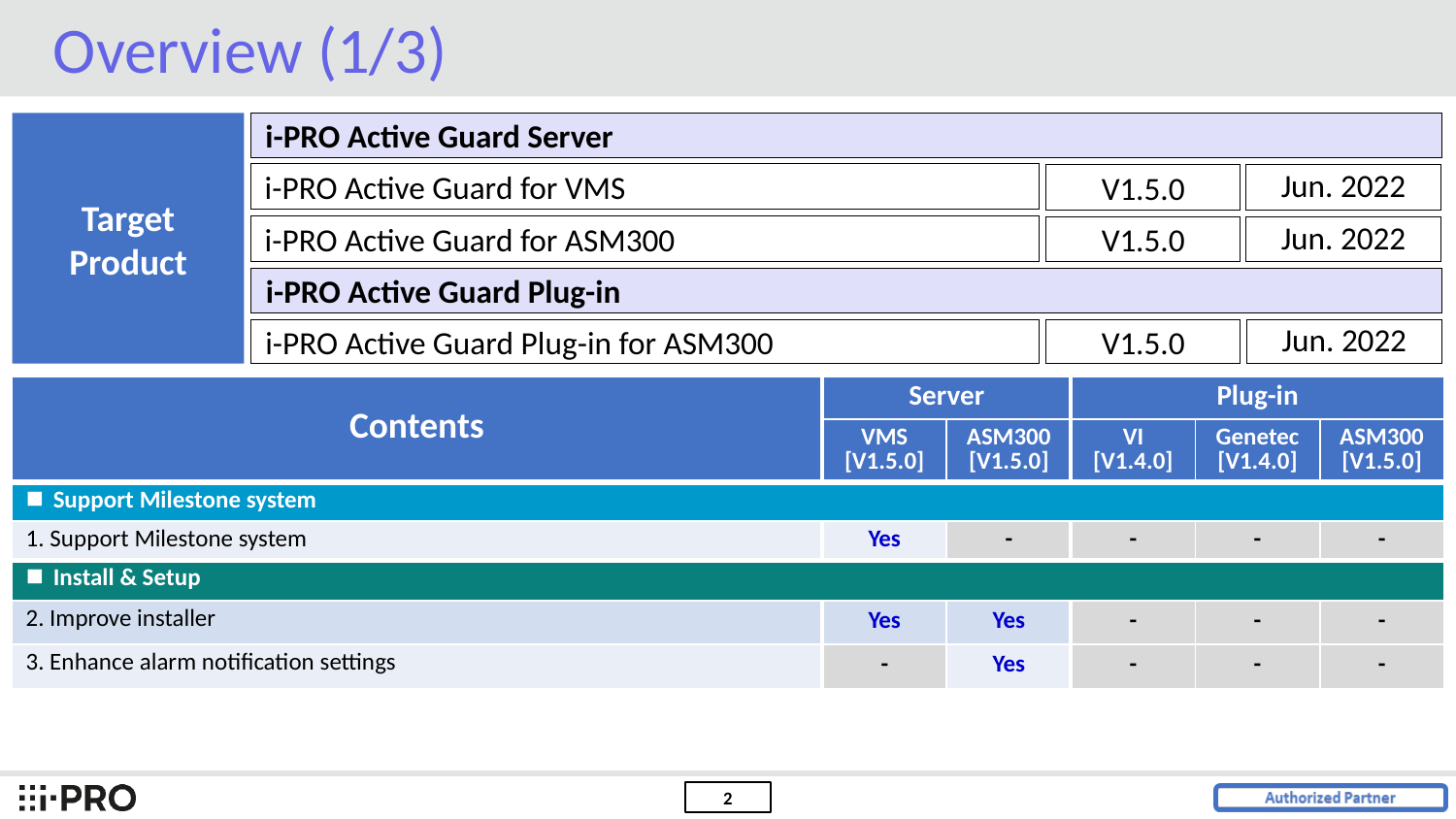

Overview (1/3)
Target
Product
i-PRO Active Guard Server
i-PRO Active Guard for VMS
V1.5.0
Jun. 2022
i-PRO Active Guard for ASM300
V1.5.0
Jun. 2022
i-PRO Active Guard Plug-in
i-PRO Active Guard Plug-in for ASM300
Jun. 2022
V1.5.0
| Contents | Server |  | Plug-in |  |  |
| --- | --- | --- | --- | --- | --- |
|  | VMS [V1.5.0] | ASM300 [V1.5.0] | VI [V1.4.0] | Genetec [V1.4.0] | ASM300 [V1.5.0] |
| Support Milestone system |  |  |  |  |  |
| 1. Support Milestone system | Yes | - | - | - | - |
| Install & Setup |  |  |  |  |  |
| 2. Improve installer | Yes | Yes | - | - | - |
| 3. Enhance alarm notification settings | - | Yes | - | - | - |